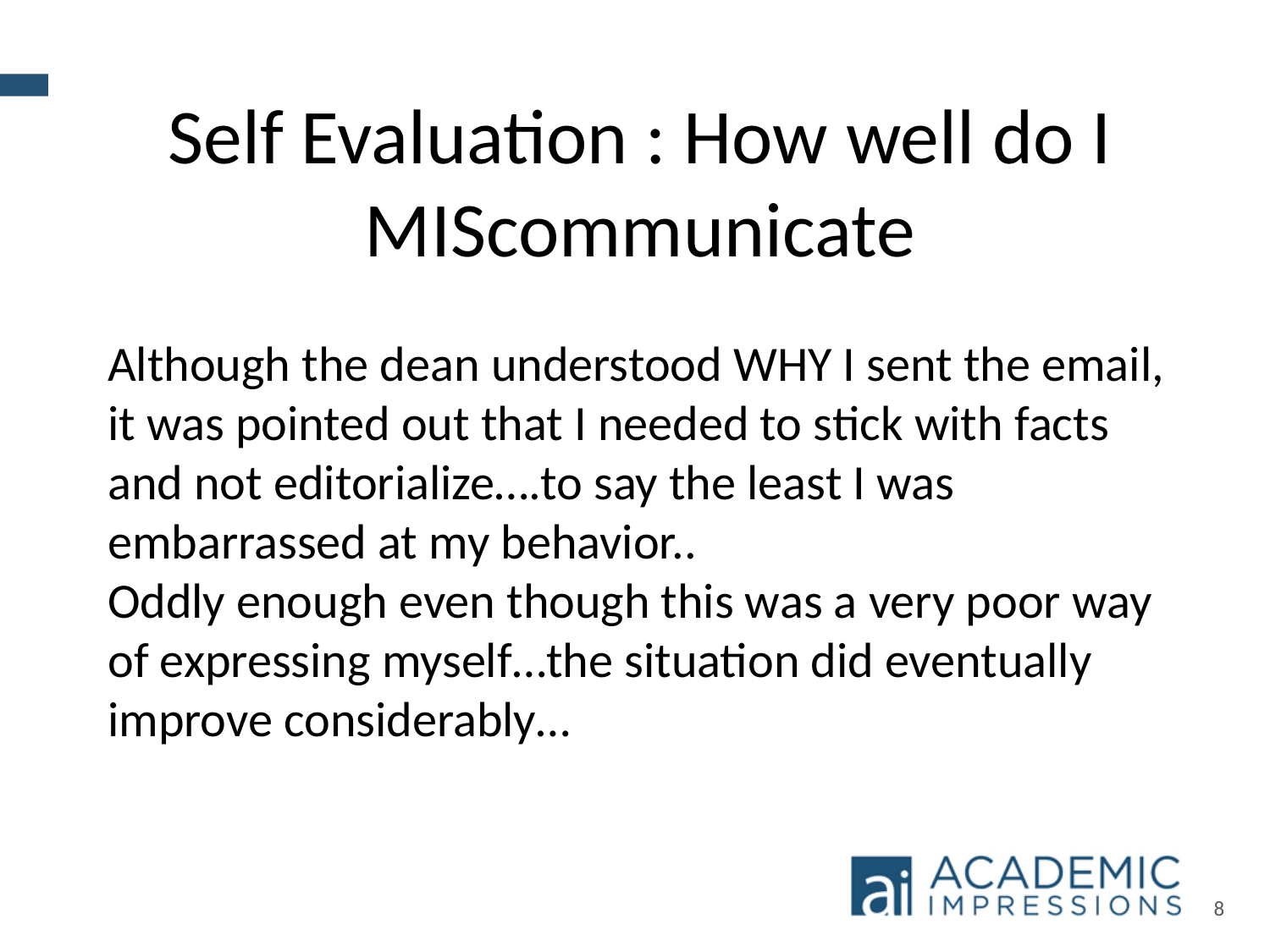

Self Evaluation : How well do I MIScommunicate

Although the dean understood WHY I sent the email, it was pointed out that I needed to stick with facts and not editorialize….to say the least I was embarrassed at my behavior..
Oddly enough even though this was a very poor way of expressing myself…the situation did eventually improve considerably…